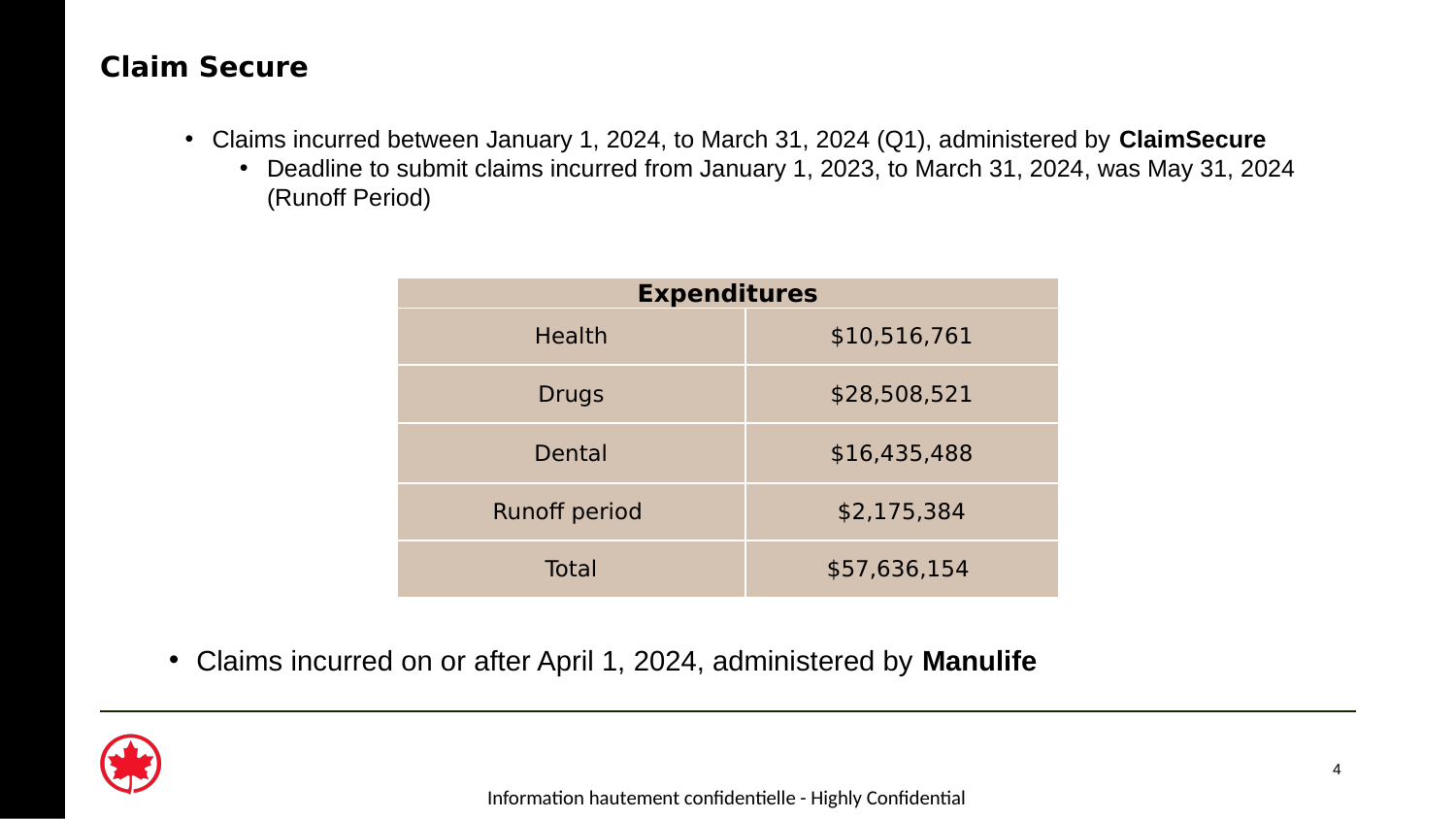

# Claim Secure

Claims incurred between January 1, 2024, to March 31, 2024 (Q1), administered by ClaimSecure
Deadline to submit claims incurred from January 1, 2023, to March 31, 2024, was May 31, 2024 (Runoff Period)
| Expenditures |  |
| --- | --- |
| Health | $10,516,761 |
| Drugs | $28,508,521 |
| Dental | $16,435,488 |
| Runoff period | $2,175,384 |
| Total | $57,636,154 |

Claims incurred on or after April 1, 2024, administered by Manulife
4